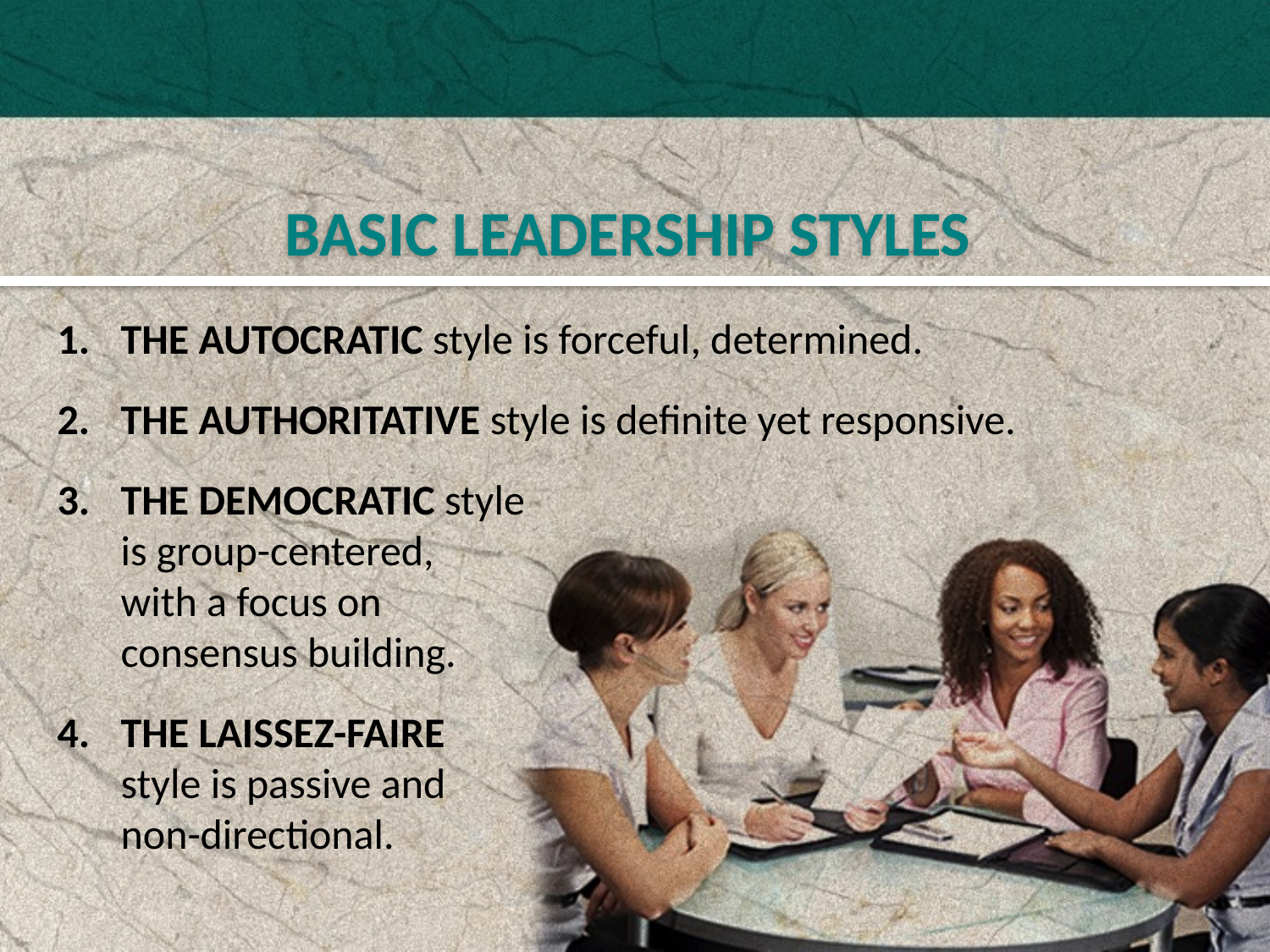

BASIC LEADERSHIP STYLES

THE AUTOCRATIC style is forceful, determined.

THE AUTHORITATIVE style is definite yet responsive.

THE DEMOCRATIC style
is group-centered,
with a focus on
consensus building.

THE LAISSEZ-FAIRE
style is passive and
non-directional.